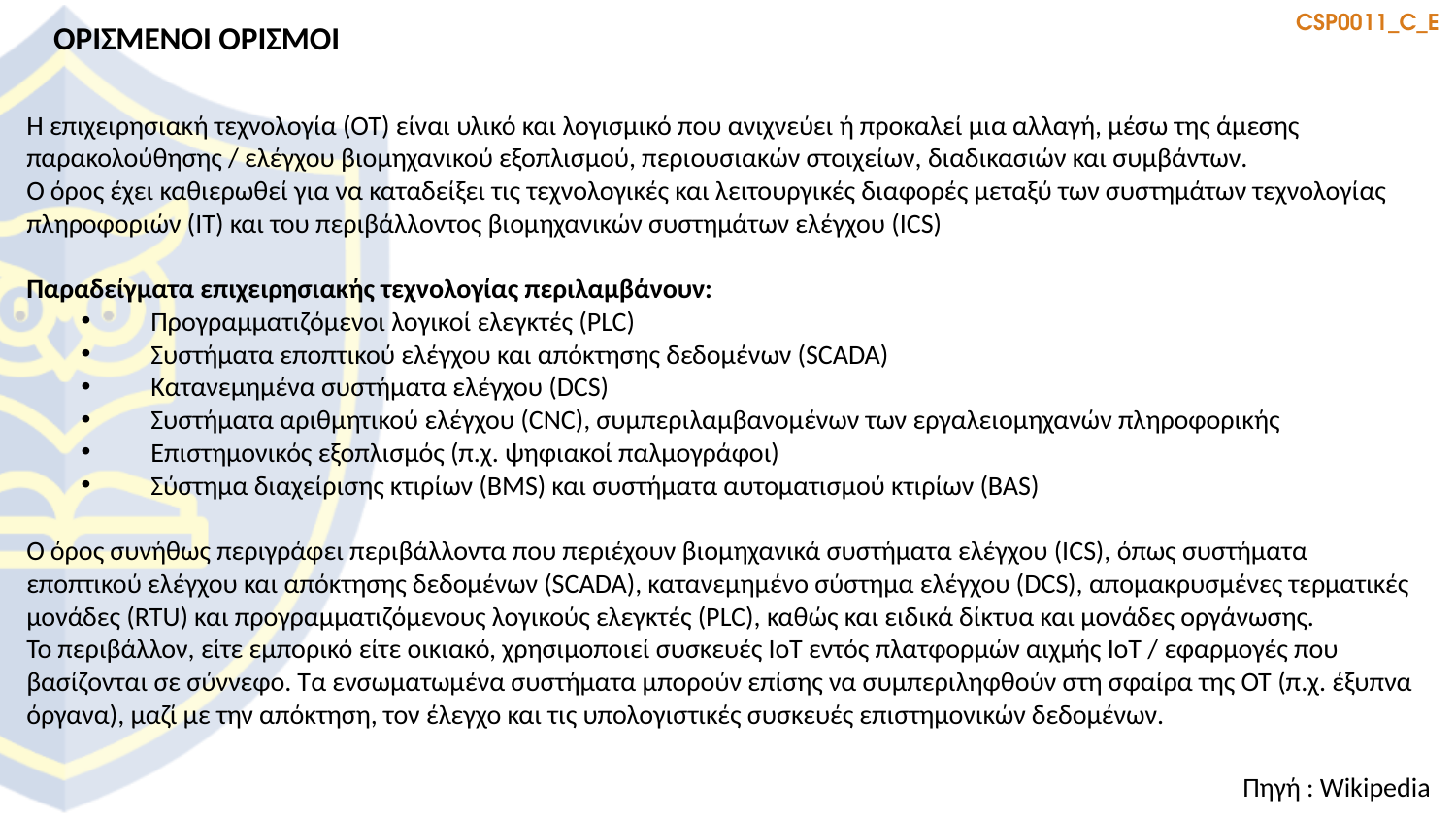

ΟΡΙΣΜΕΝΟΙ ΟΡΙΣΜΟΙ
Η επιχειρησιακή τεχνολογία (OT) είναι υλικό και λογισμικό που ανιχνεύει ή προκαλεί μια αλλαγή, μέσω της άμεσης παρακολούθησης / ελέγχου βιομηχανικού εξοπλισμού, περιουσιακών στοιχείων, διαδικασιών και συμβάντων.
Ο όρος έχει καθιερωθεί για να καταδείξει τις τεχνολογικές και λειτουργικές διαφορές μεταξύ των συστημάτων τεχνολογίας πληροφοριών (IT) και του περιβάλλοντος βιομηχανικών συστημάτων ελέγχου (ICS)

Παραδείγματα επιχειρησιακής τεχνολογίας περιλαμβάνουν:
    Προγραμματιζόμενοι λογικοί ελεγκτές (PLC)
    Συστήματα εποπτικού ελέγχου και απόκτησης δεδομένων (SCADA)
    Κατανεμημένα συστήματα ελέγχου (DCS)
    Συστήματα αριθμητικού ελέγχου (CNC), συμπεριλαμβανομένων των εργαλειομηχανών πληροφορικής
    Επιστημονικός εξοπλισμός (π.χ. ψηφιακοί παλμογράφοι)
    Σύστημα διαχείρισης κτιρίων (BMS) και συστήματα αυτοματισμού κτιρίων (BAS)

Ο όρος συνήθως περιγράφει περιβάλλοντα που περιέχουν βιομηχανικά συστήματα ελέγχου (ICS), όπως συστήματα εποπτικού ελέγχου και απόκτησης δεδομένων (SCADA), κατανεμημένο σύστημα ελέγχου (DCS), απομακρυσμένες τερματικές μονάδες (RTU) και προγραμματιζόμενους λογικούς ελεγκτές (PLC), καθώς και ειδικά δίκτυα και μονάδες οργάνωσης.
Το περιβάλλον, είτε εμπορικό είτε οικιακό, χρησιμοποιεί συσκευές IoT εντός πλατφορμών αιχμής IoT / εφαρμογές που βασίζονται σε σύννεφο. Τα ενσωματωμένα συστήματα μπορούν επίσης να συμπεριληφθούν στη σφαίρα της ΟΤ (π.χ. έξυπνα όργανα), μαζί με την απόκτηση, τον έλεγχο και τις υπολογιστικές συσκευές επιστημονικών δεδομένων.
Πηγή : Wikipedia